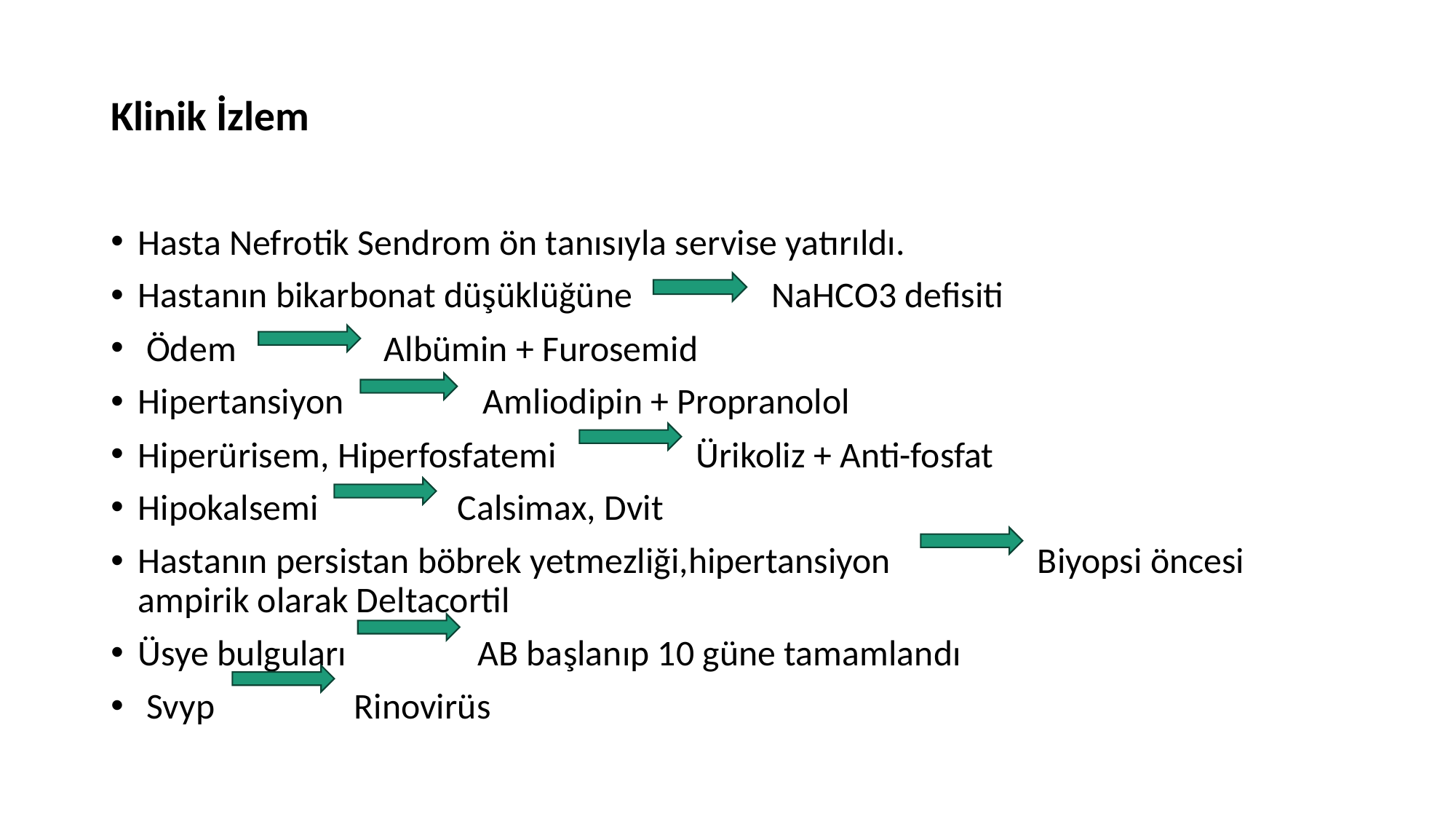

# Klinik İzlem
Hasta Nefrotik Sendrom ön tanısıyla servise yatırıldı.
Hastanın bikarbonat düşüklüğüne                 NaHCO3 defisiti
 Ödem                  Albümin + Furosemid
Hipertansiyon                 Amliodipin + Propranolol
Hiperürisem, Hiperfosfatemi                 Ürikoliz + Anti-fosfat
Hipokalsemi                 Calsimax, Dvit
Hastanın persistan böbrek yetmezliği,hipertansiyon                  Biyopsi öncesi ampirik olarak Deltacortil
Üsye bulguları                AB başlanıp 10 güne tamamlandı
 Svyp                 Rinovirüs